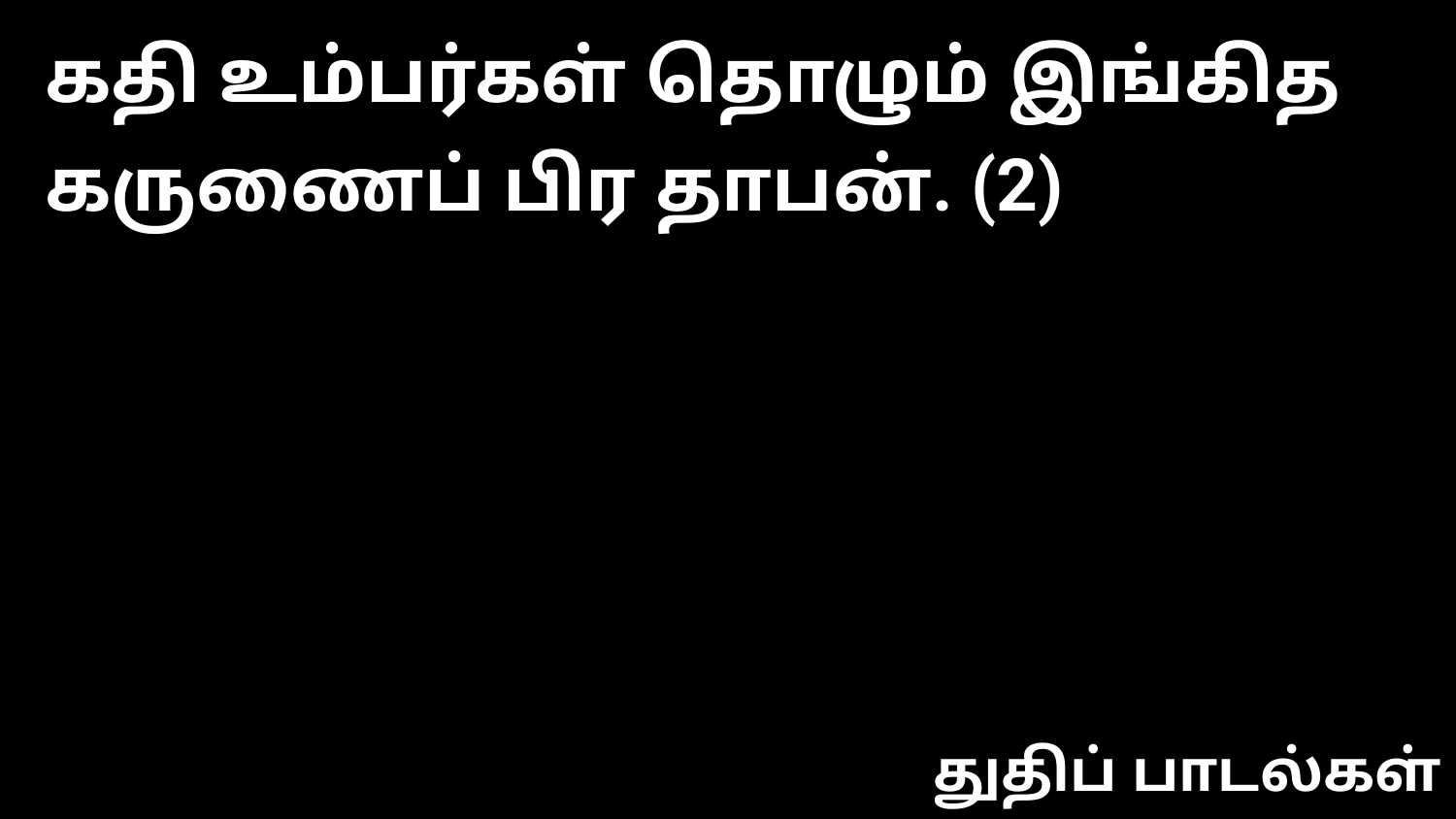

கதி உம்பர்கள் தொழும் இங்கித கருணைப் பிர தாபன். (2)
துதிப் பாடல்கள்